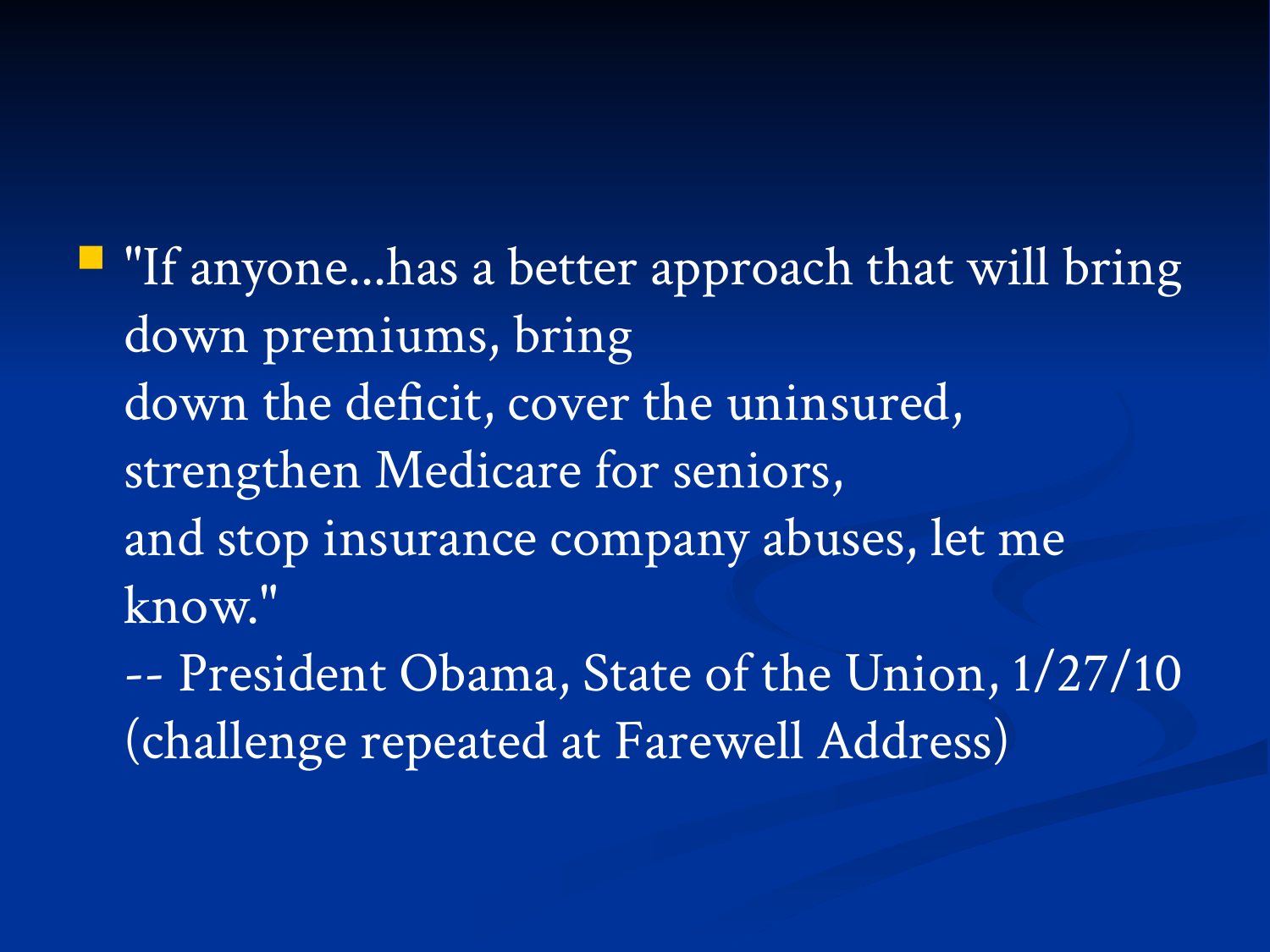

"If anyone...has a better approach that will bring down premiums, bring
down the deficit, cover the uninsured, strengthen Medicare for seniors,
and stop insurance company abuses, let me know."
-- President Obama, State of the Union, 1/27/10 (challenge repeated at Farewell Address)